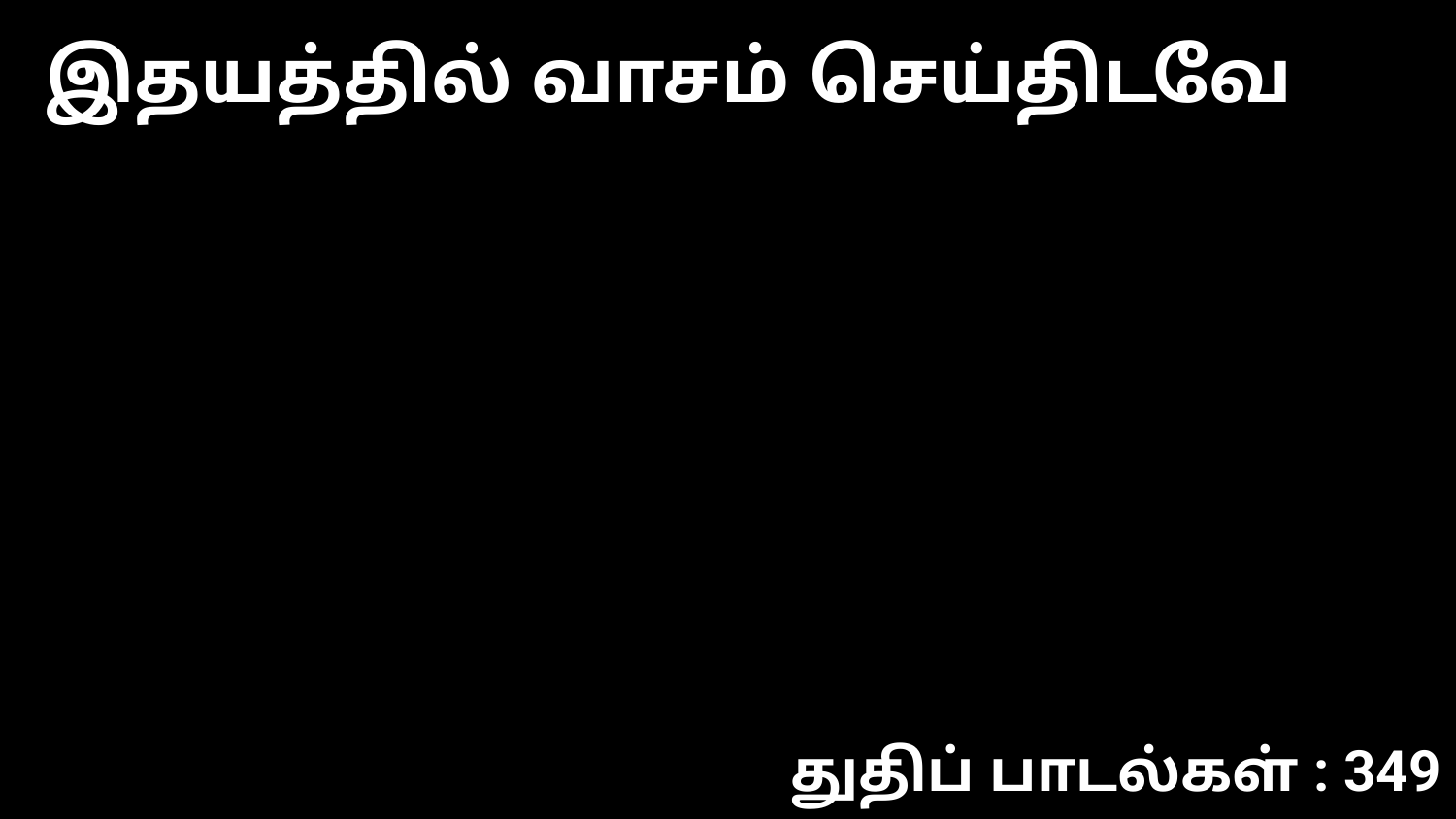

இதயத்தில் வாசம் செய்திடவே
துதிப் பாடல்கள் : 349